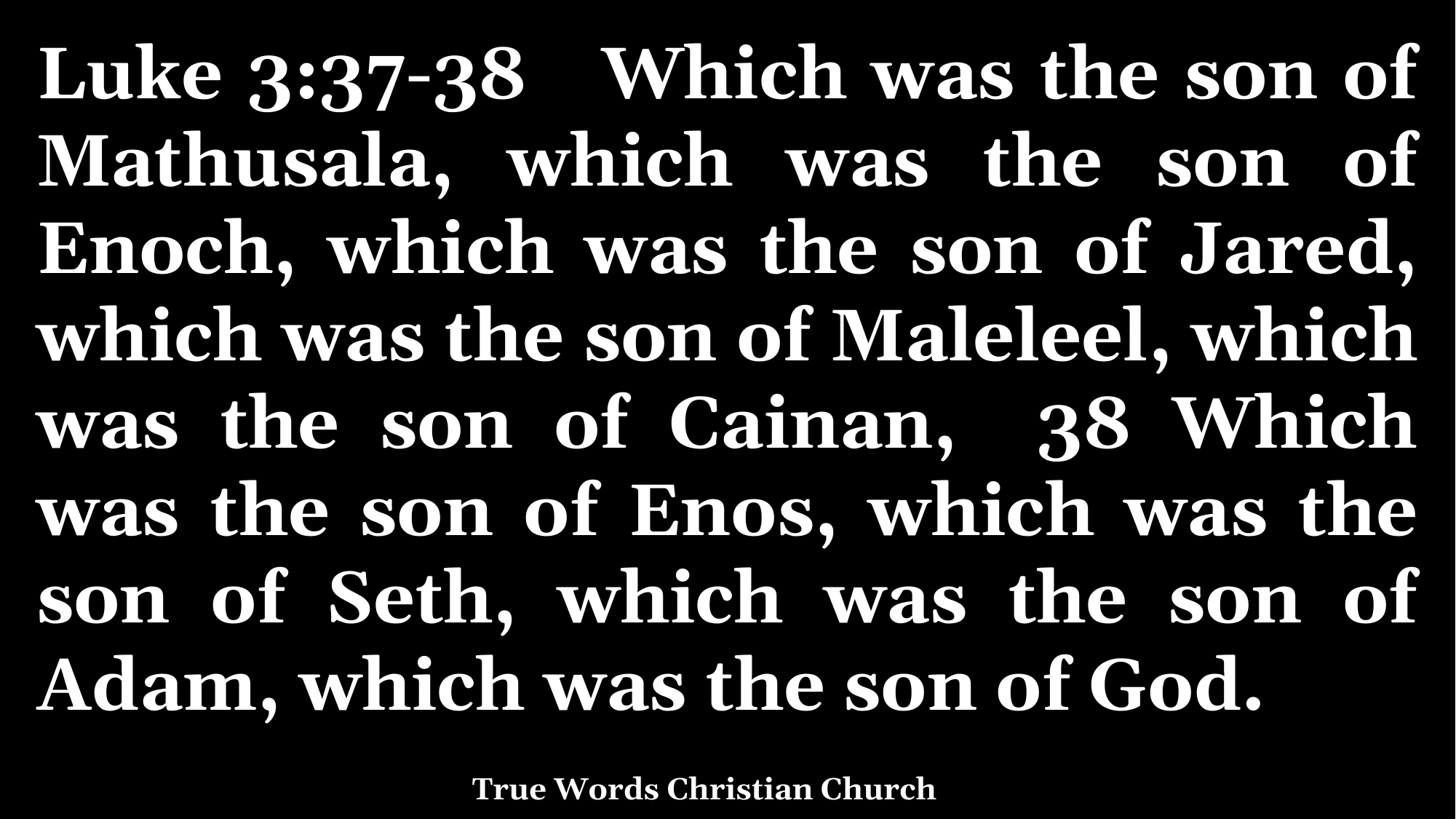

Luke 3:37-38   Which was the son of Mathusala, which was the son of Enoch, which was the son of Jared, which was the son of Maleleel, which was the son of Cainan,  38 Which was the son of Enos, which was the son of Seth, which was the son of Adam, which was the son of God.
True Words Christian Church